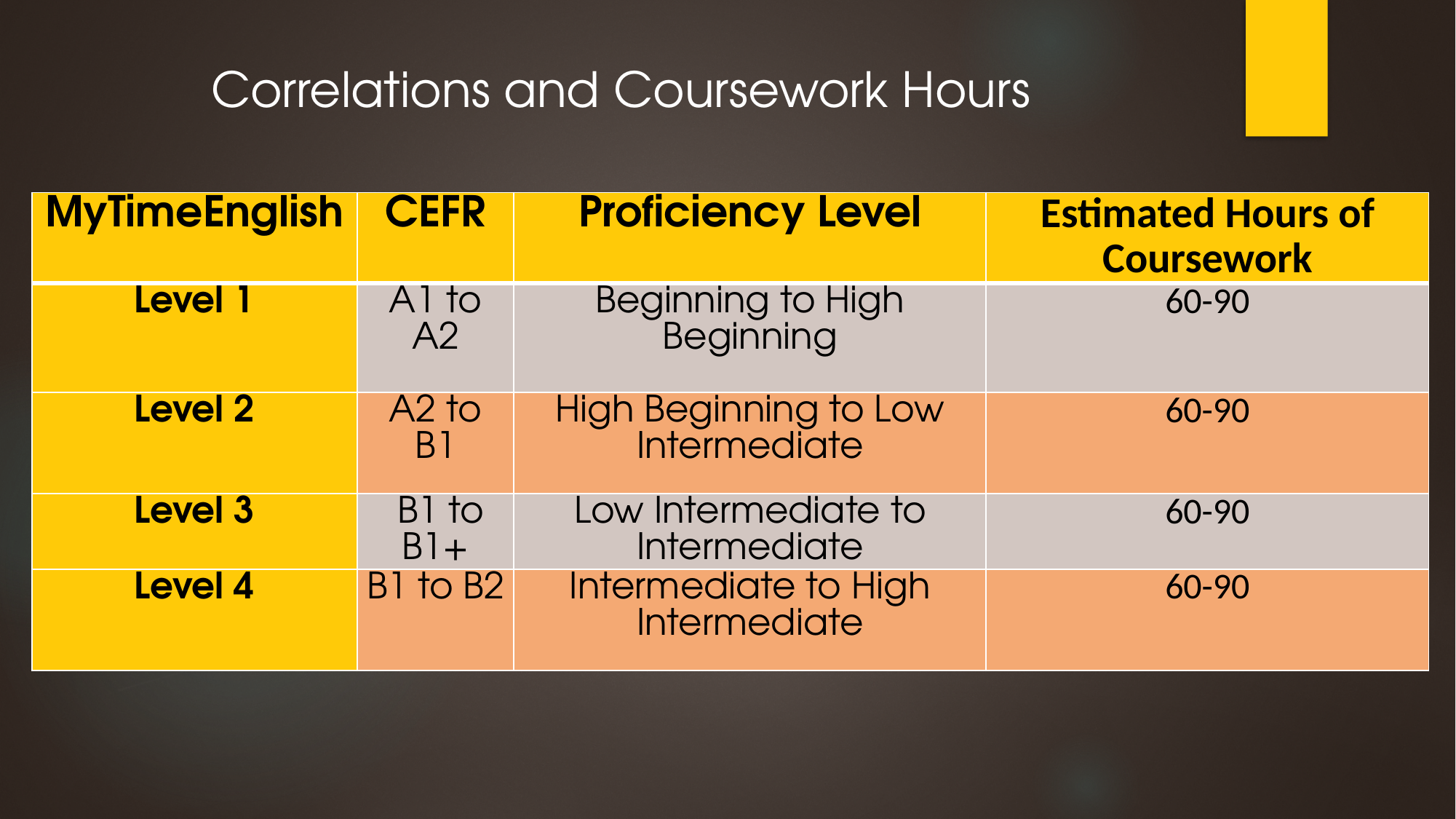

Correlations and Coursework Hours
| MyTimeEnglish | CEFR | Proficiency Level | Estimated Hours of Coursework |
| --- | --- | --- | --- |
| Level 1 | A1 to A2 | Beginning to High Beginning | 60-90 |
| Level 2 | A2 to B1 | High Beginning to Low Intermediate | 60-90 |
| Level 3 | B1 to B1+ | Low Intermediate to Intermediate | 60-90 |
| Level 4 | B1 to B2 | Intermediate to High Intermediate | 60-90 |